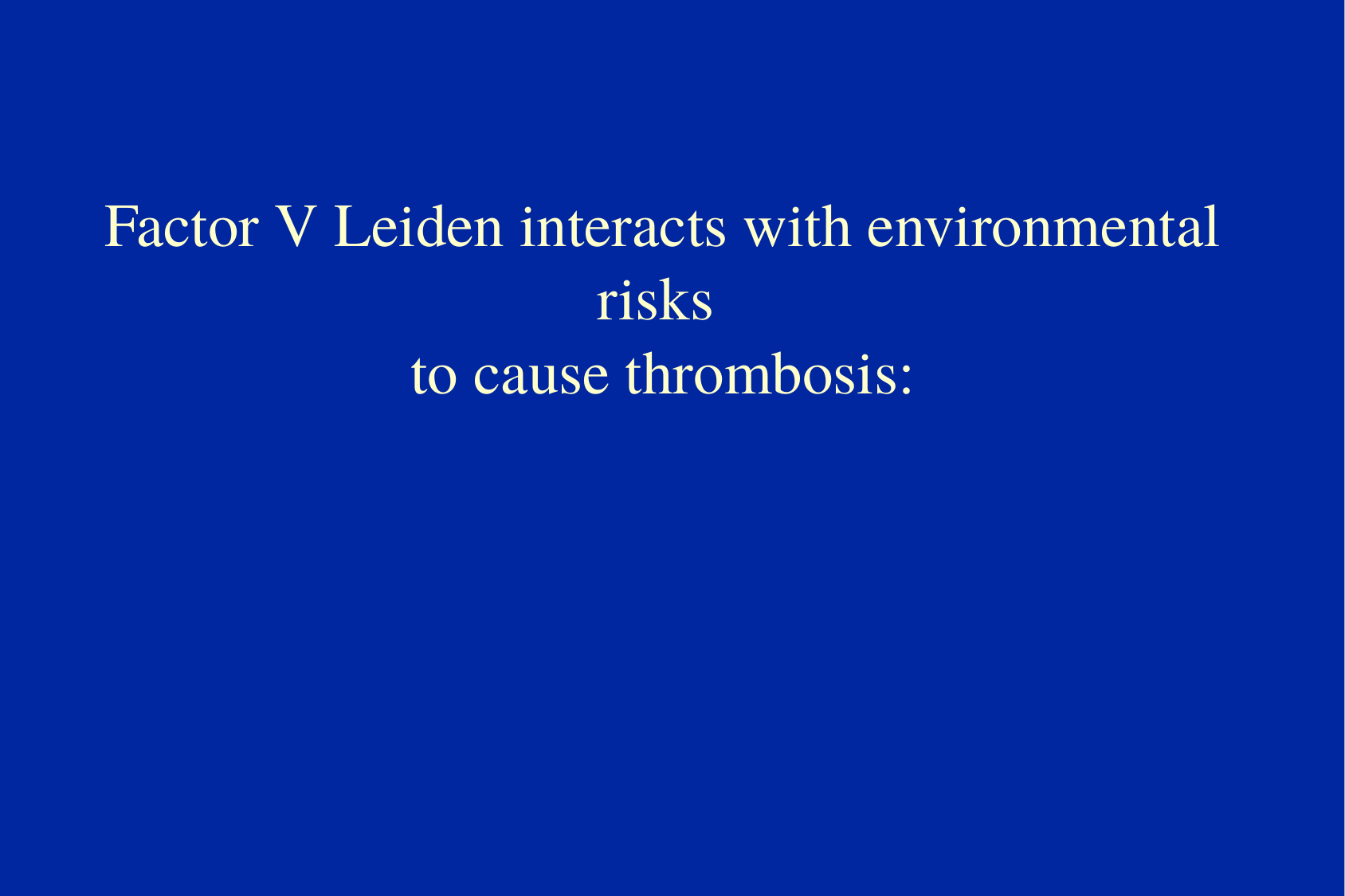

Factor V Leiden interacts with environmental risks
to cause thrombosis: